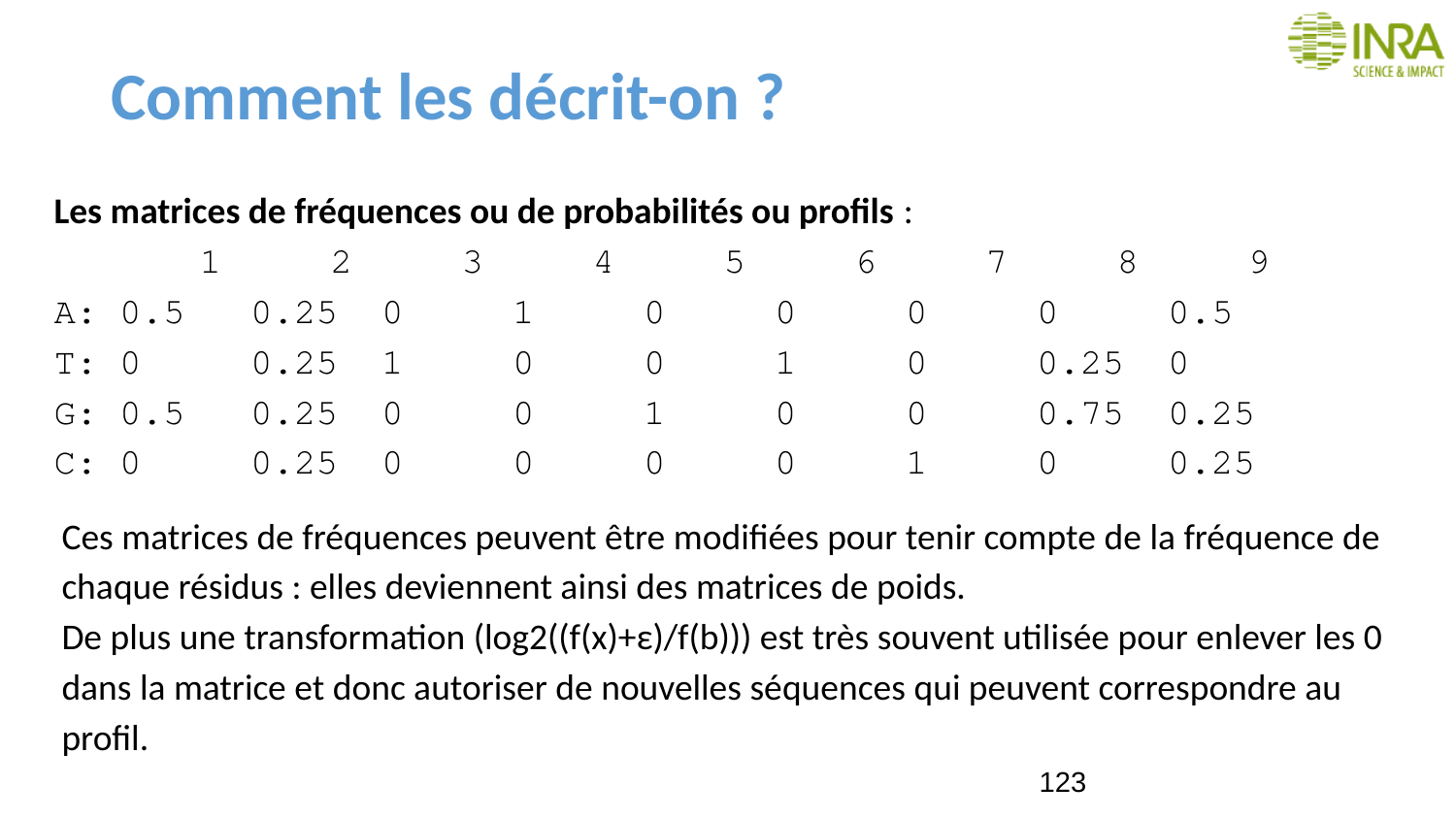

# Comment les décrit-on ?
Les matrices de fréquences ou de probabilités ou profils :
 	1     2     3     4     5     6     7     8     9
A: 0.5   0.25  0     1     0     0     0     0     0.5
T: 0     0.25  1     0     0     1     0     0.25  0
G: 0.5   0.25  0     0     1     0     0     0.75  0.25
C: 0     0.25  0     0     0     0     1     0     0.25

Ces matrices de fréquences peuvent être modifiées pour tenir compte de la fréquence de chaque résidus : elles deviennent ainsi des matrices de poids.
De plus une transformation (log2((f(x)+ε)/f(b))) est très souvent utilisée pour enlever les 0 dans la matrice et donc autoriser de nouvelles séquences qui peuvent correspondre au profil.

123